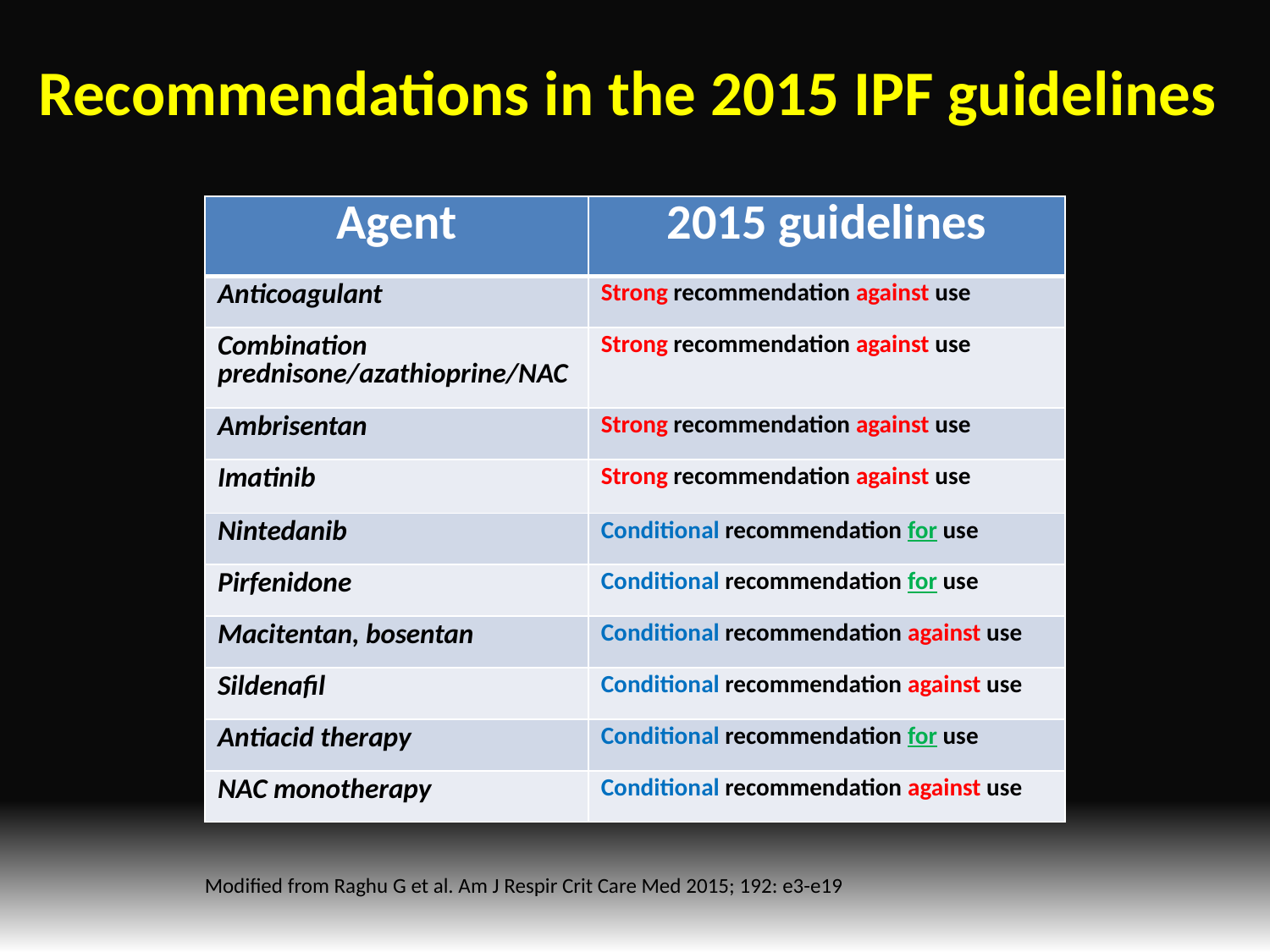

Recommendations in the 2015 IPF guidelines
| Agent | 2015 guidelines |
| --- | --- |
| Anticoagulant | Strong recommendation against use |
| Combination prednisone/azathioprine/NAC | Strong recommendation against use |
| Ambrisentan | Strong recommendation against use |
| Imatinib | Strong recommendation against use |
| Nintedanib | Conditional recommendation for use |
| Pirfenidone | Conditional recommendation for use |
| Macitentan, bosentan | Conditional recommendation against use |
| Sildenafil | Conditional recommendation against use |
| Antiacid therapy | Conditional recommendation for use |
| NAC monotherapy | Conditional recommendation against use |
Modified from Raghu G et al. Am J Respir Crit Care Med 2015; 192: e3-e19